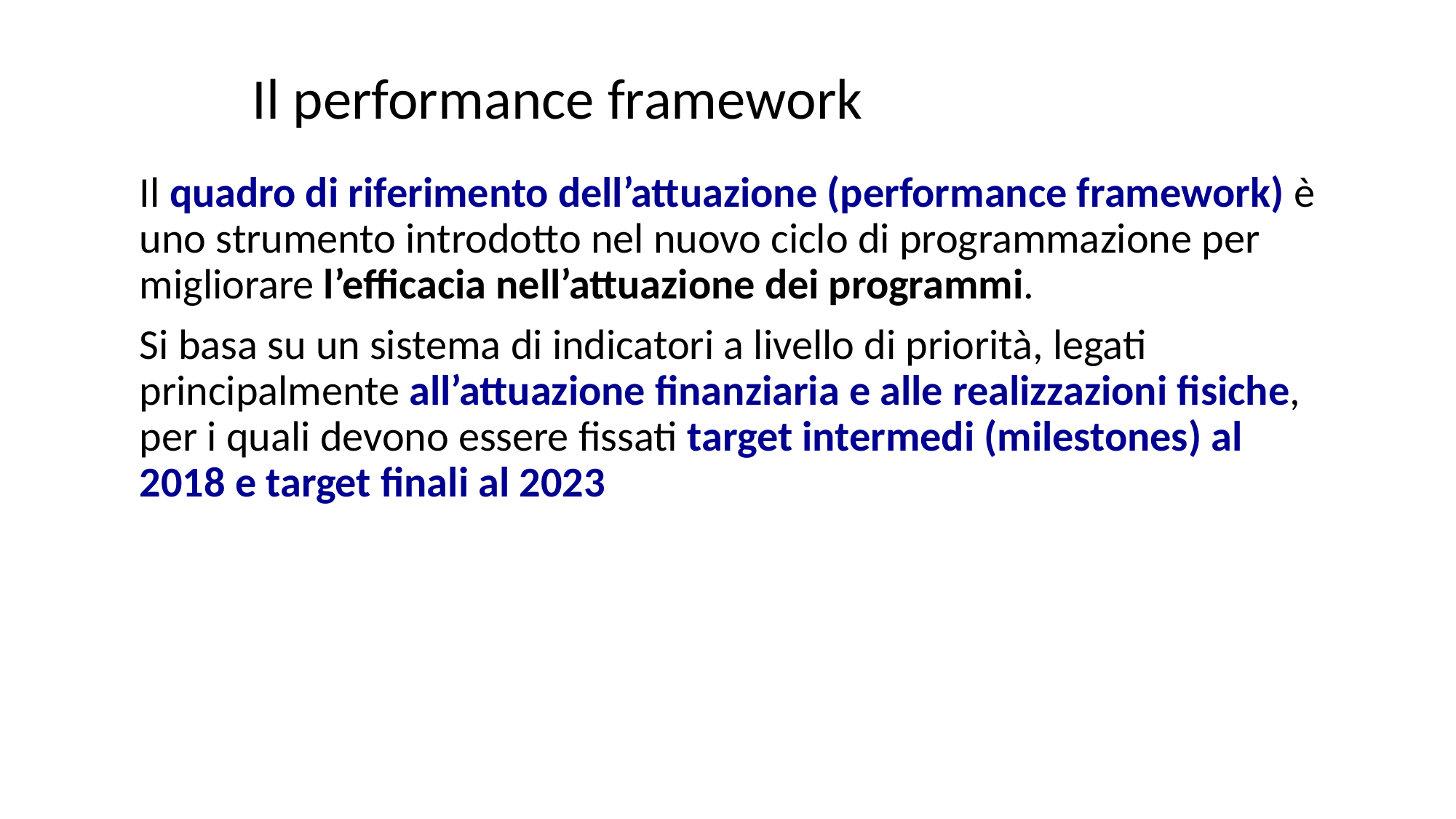

# Il performance framework
Il quadro di riferimento dell’attuazione (performance framework) è uno strumento introdotto nel nuovo ciclo di programmazione per migliorare l’efficacia nell’attuazione dei programmi.
Si basa su un sistema di indicatori a livello di priorità, legati principalmente all’attuazione finanziaria e alle realizzazioni fisiche, per i quali devono essere fissati target intermedi (milestones) al 2018 e target finali al 2023